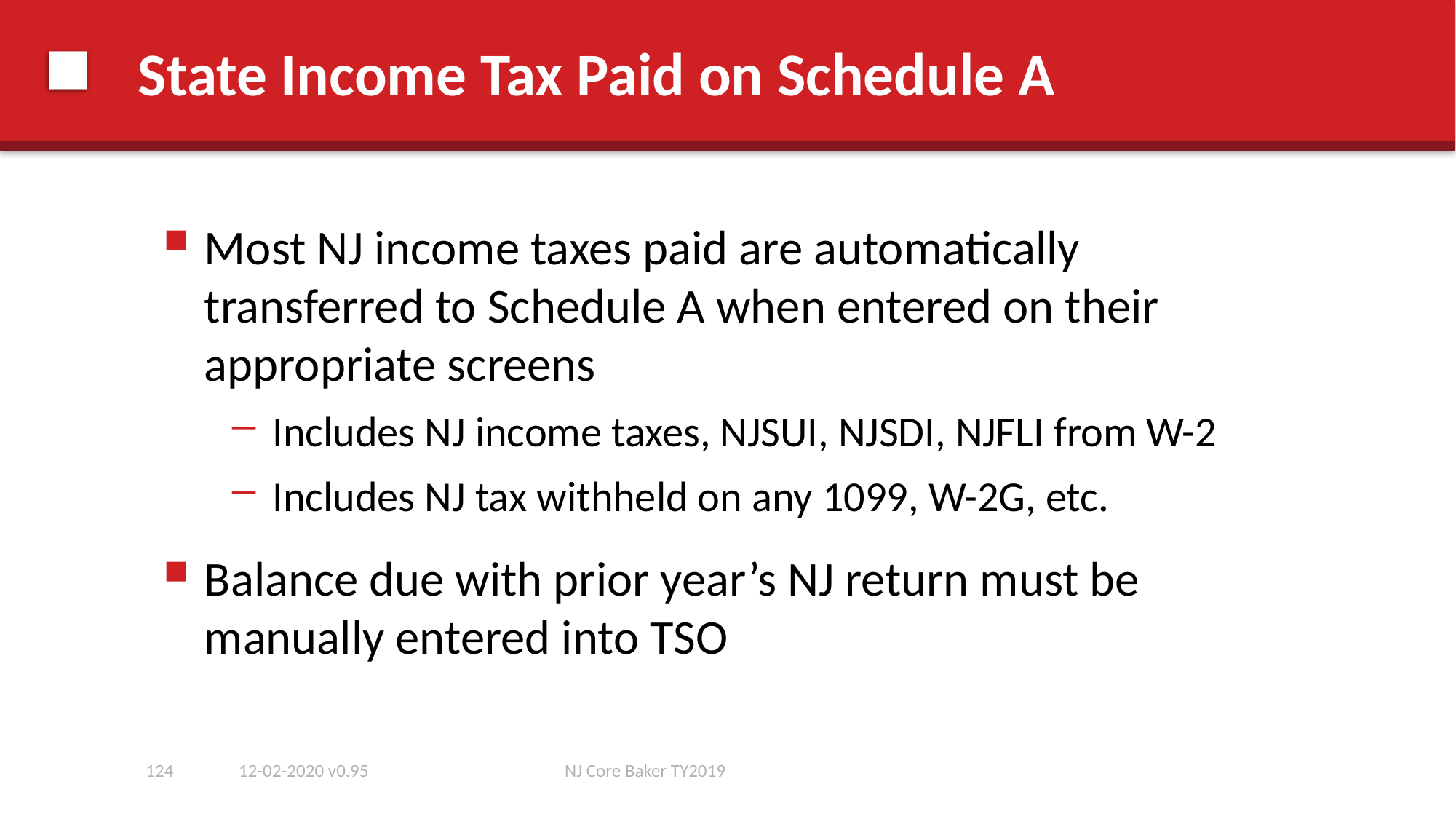

# State Income Tax Paid on Schedule A
Most NJ income taxes paid are automatically transferred to Schedule A when entered on their appropriate screens
Includes NJ income taxes, NJSUI, NJSDI, NJFLI from W-2
Includes NJ tax withheld on any 1099, W-2G, etc.
Balance due with prior year’s NJ return must be manually entered into TSO

124
12-02-2020 v0.95
NJ Core Baker TY2019